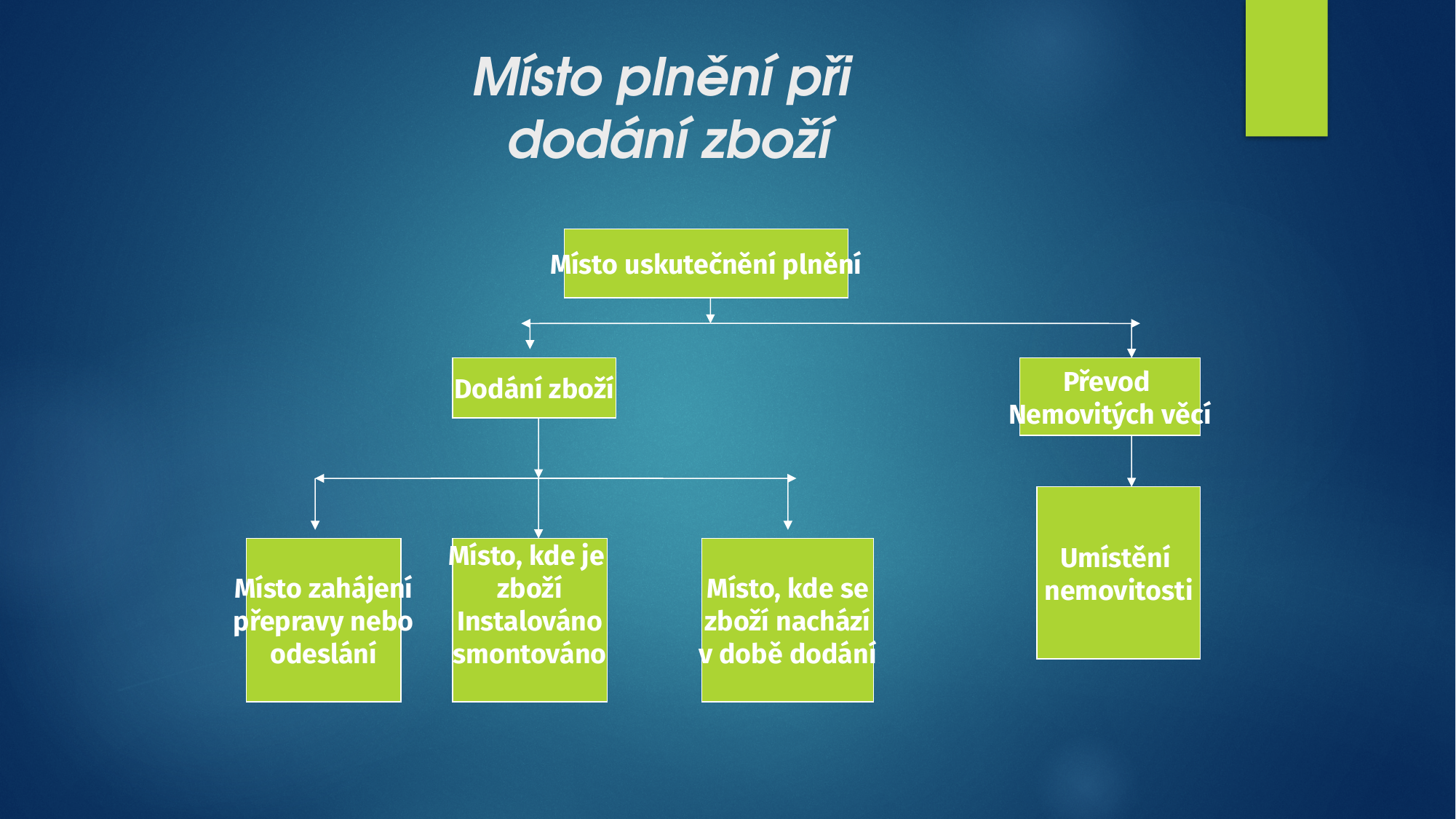

# Místo plnění při dodání zboží
Místo uskutečnění plnění

Dodání zboží
Převod
Nemovitých věcí

Umístění
nemovitosti
Místo zahájení
přepravy nebo
odeslání
Místo, kde je
zboží
Instalováno
smontováno

Místo, kde se
zboží nachází
v době dodání